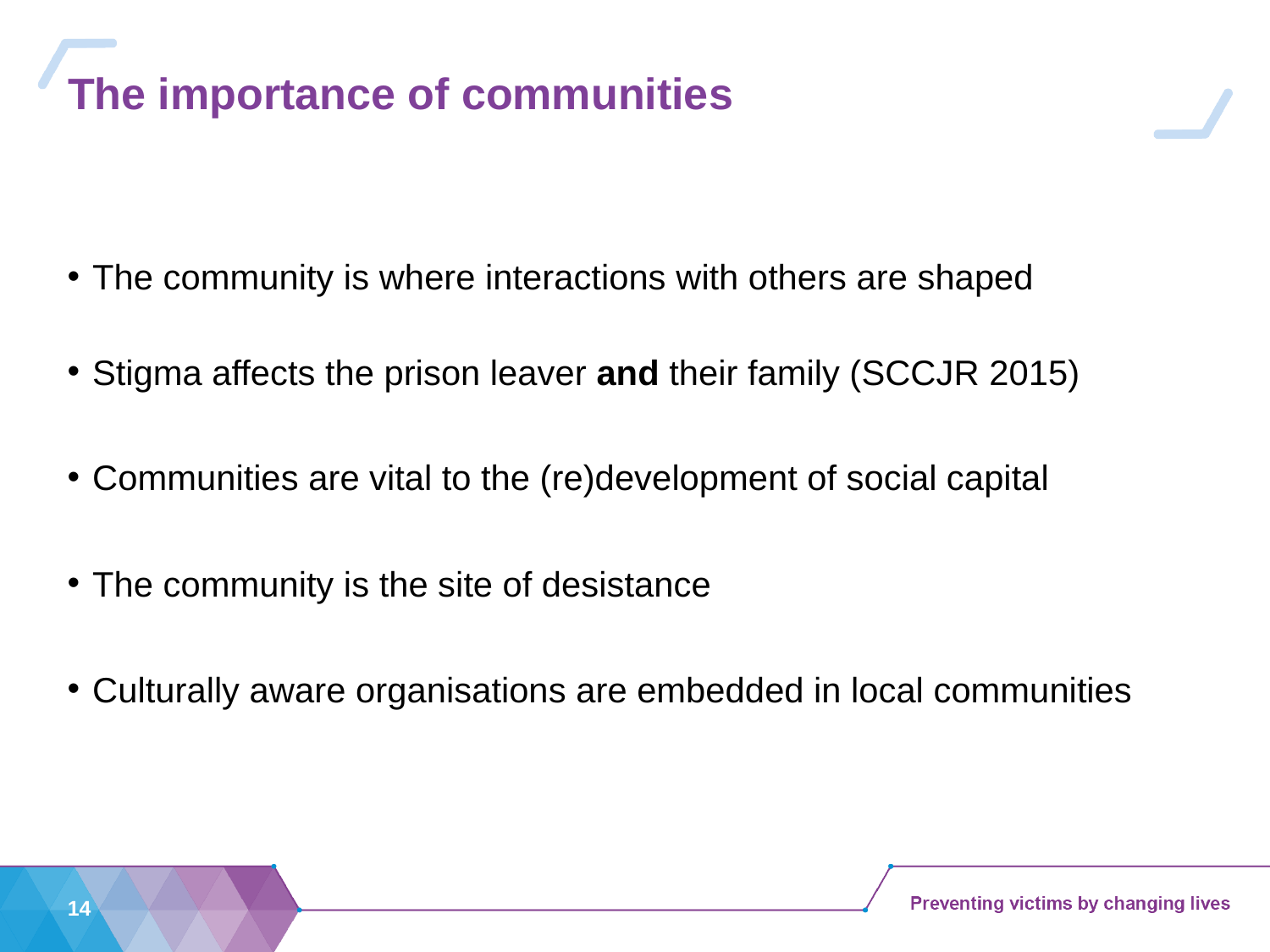

# The importance of communities
The community is where interactions with others are shaped
Stigma affects the prison leaver and their family (SCCJR 2015)
Communities are vital to the (re)development of social capital
The community is the site of desistance
Culturally aware organisations are embedded in local communities

14